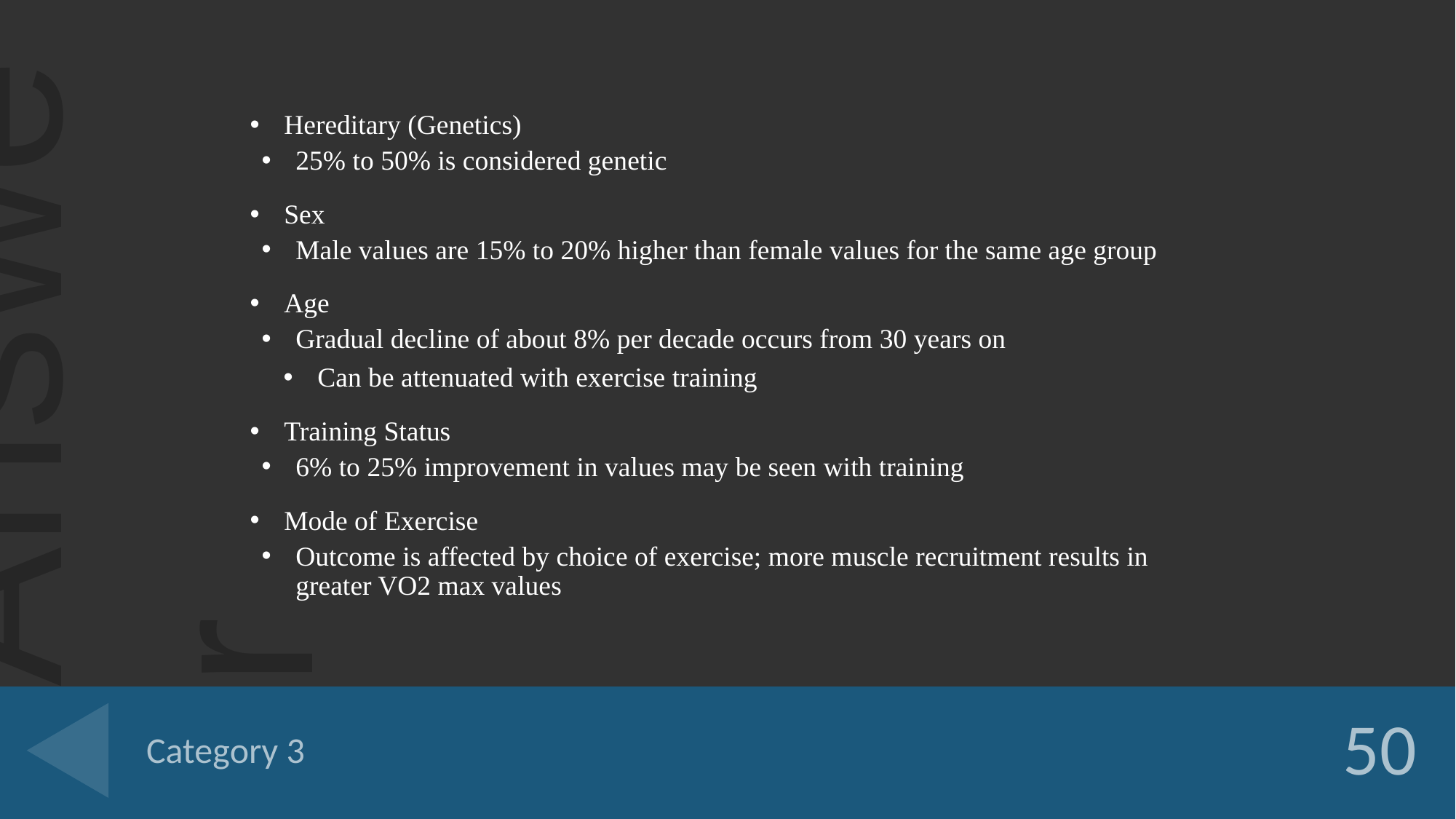

Hereditary (Genetics)
25% to 50% is considered genetic
Sex
Male values are 15% to 20% higher than female values for the same age group
Age
Gradual decline of about 8% per decade occurs from 30 years on
Can be attenuated with exercise training
Training Status
6% to 25% improvement in values may be seen with training
Mode of Exercise
Outcome is affected by choice of exercise; more muscle recruitment results in greater VO2 max values
# Category 3
50